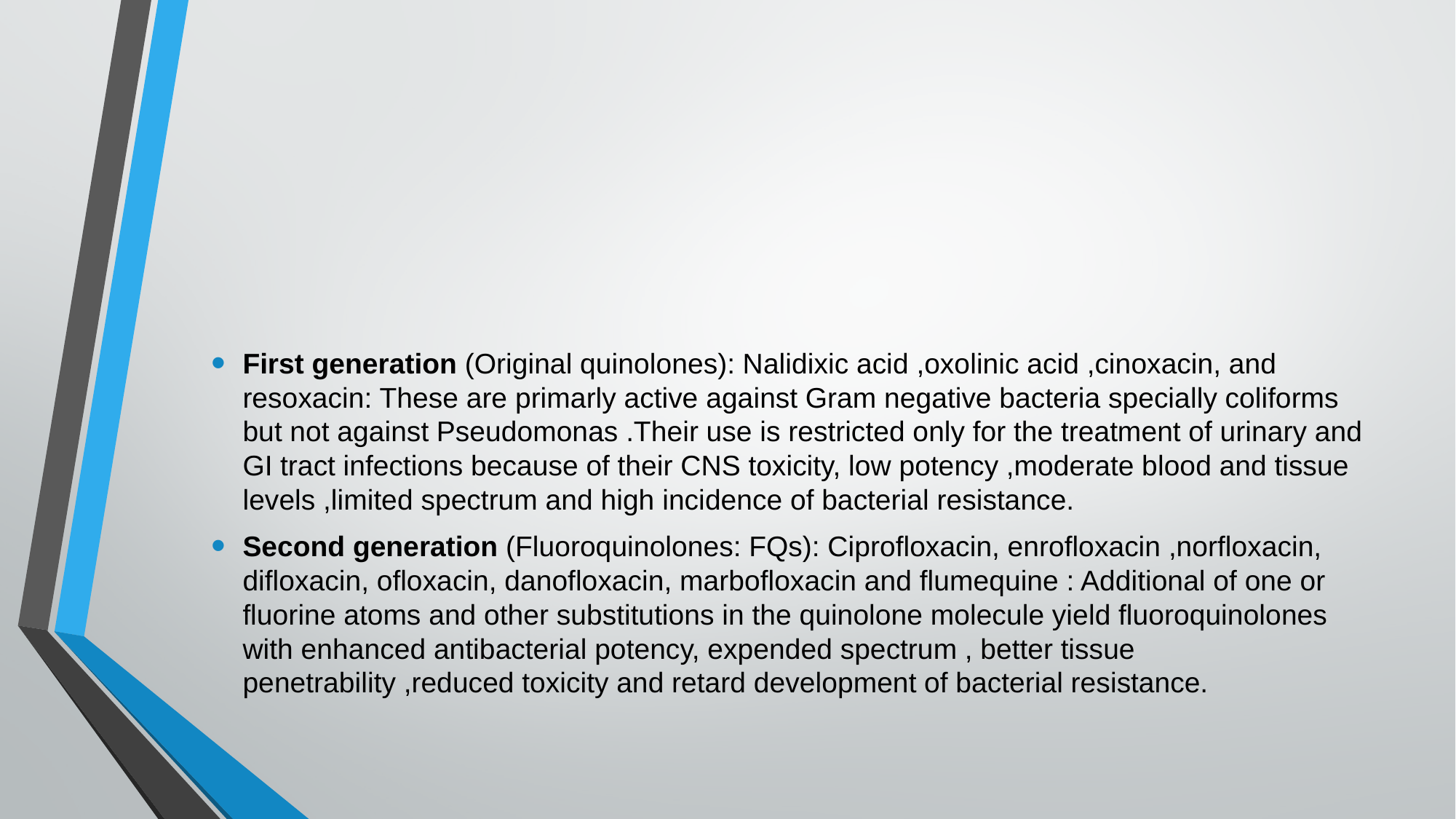

#
First generation (Original quinolones): Nalidixic acid ,oxolinic acid ,cinoxacin, and resoxacin: These are primarly active against Gram negative bacteria specially coliforms but not against Pseudomonas .Their use is restricted only for the treatment of urinary and GI tract infections because of their CNS toxicity, low potency ,moderate blood and tissue levels ,limited spectrum and high incidence of bacterial resistance.
Second generation (Fluoroquinolones: FQs): Ciprofloxacin, enrofloxacin ,norfloxacin, difloxacin, ofloxacin, danofloxacin, marbofloxacin and flumequine : Additional of one or fluorine atoms and other substitutions in the quinolone molecule yield fluoroquinolones with enhanced antibacterial potency, expended spectrum , better tissue penetrability ,reduced toxicity and retard development of bacterial resistance.